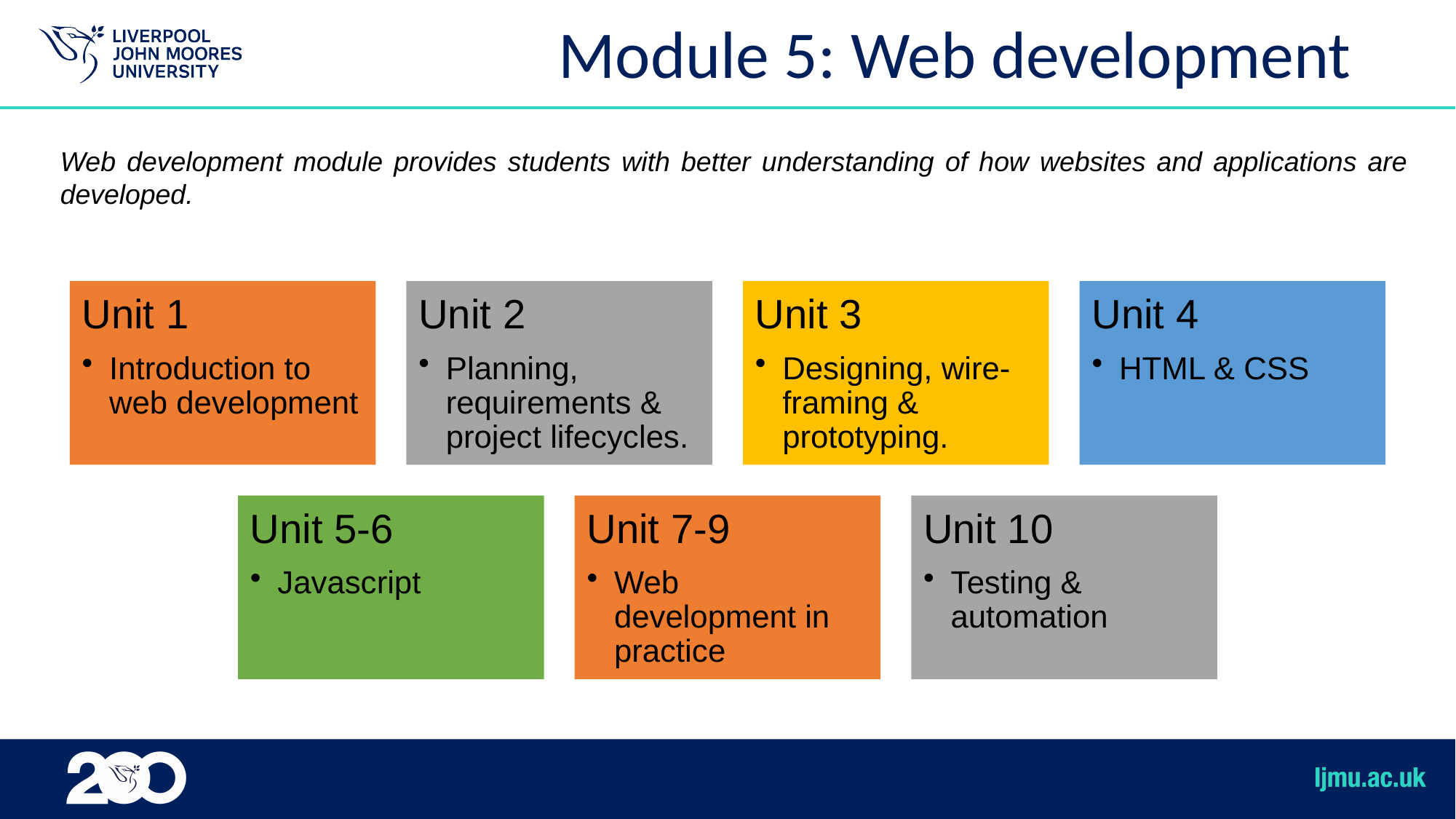

# Module 5: Web development
Web development module provides students with better understanding of how websites and applications are developed.
Unit 1
Introduction to web development
Unit 2
Planning, requirements & project lifecycles.
Unit 3
Designing, wire-framing & prototyping.
Unit 4
HTML & CSS
Unit 5-6
Javascript
Unit 7-9
Web development in practice
Unit 10
Testing & automation